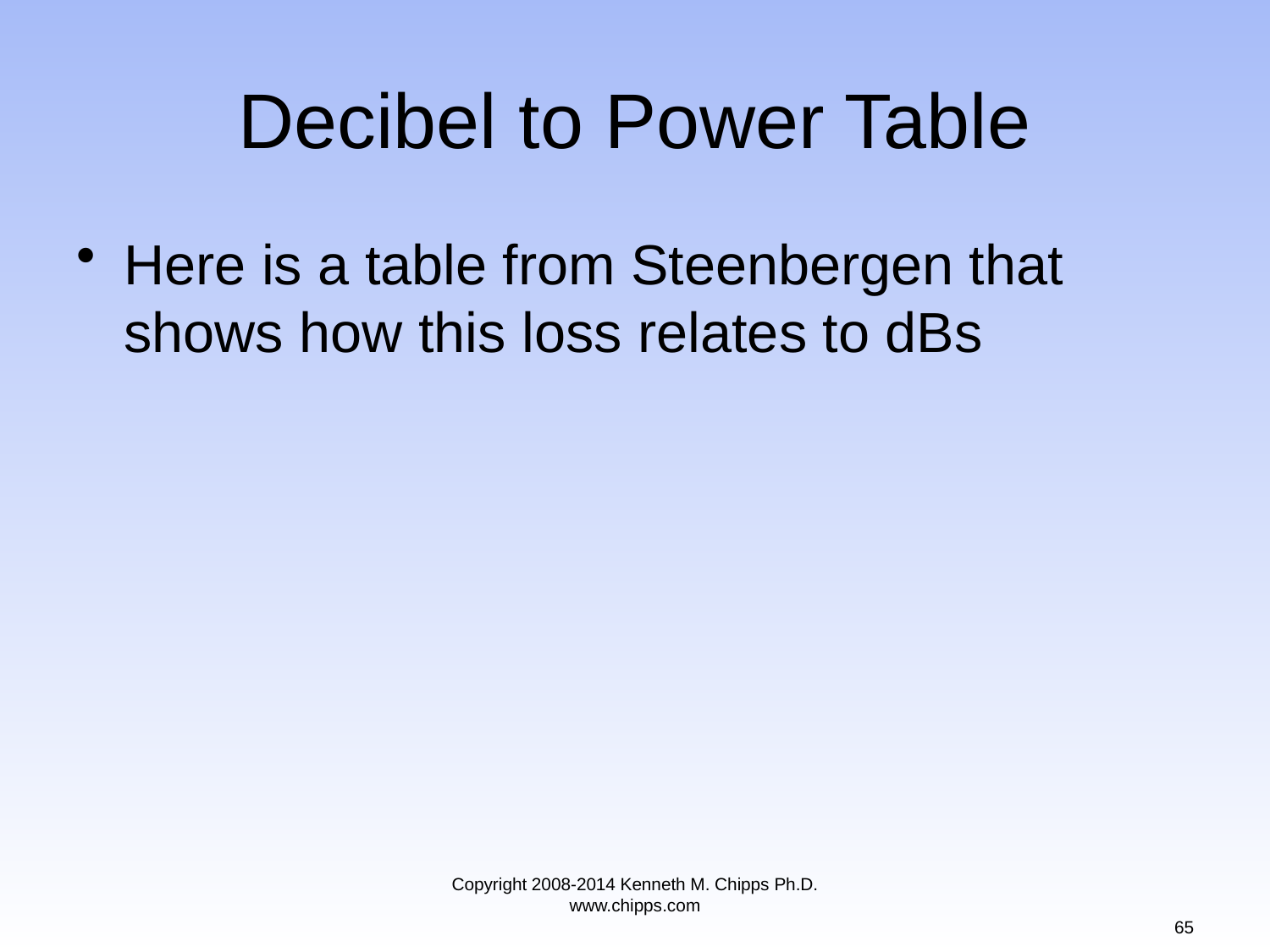

# Decibel to Power Table
Here is a table from Steenbergen that shows how this loss relates to dBs
Copyright 2008-2014 Kenneth M. Chipps Ph.D. www.chipps.com

65